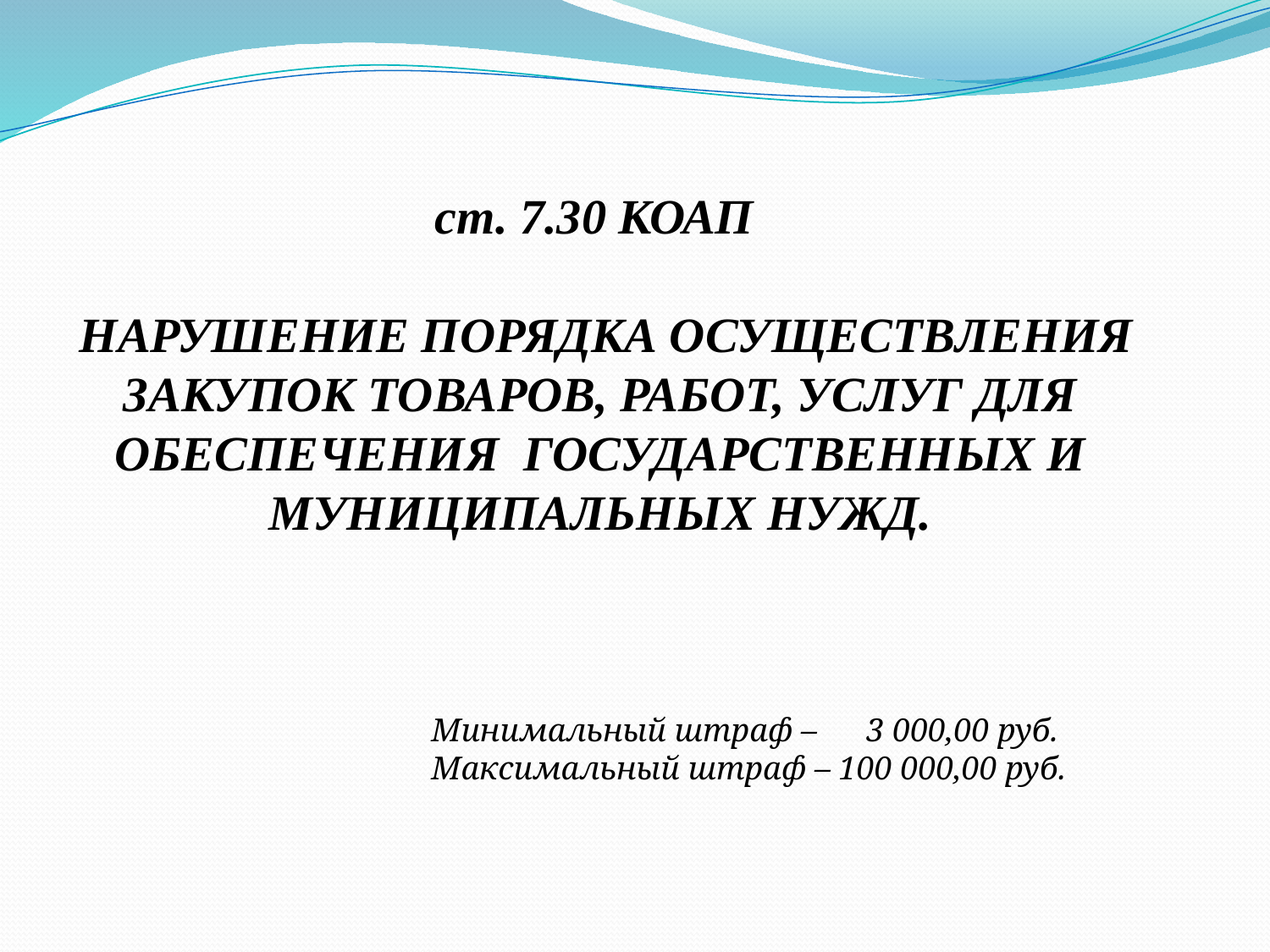

ст. 7.30 КОАП

 НАРУШЕНИЕ ПОРЯДКА ОСУЩЕСТВЛЕНИЯ ЗАКУПОК ТОВАРОВ, РАБОТ, УСЛУГ ДЛЯ ОБЕСПЕЧЕНИЯ  ГОСУДАРСТВЕННЫХ И МУНИЦИПАЛЬНЫХ НУЖД.
Минимальный штраф –      3 000,00 руб.
Максимальный штраф – 100 000,00 руб.